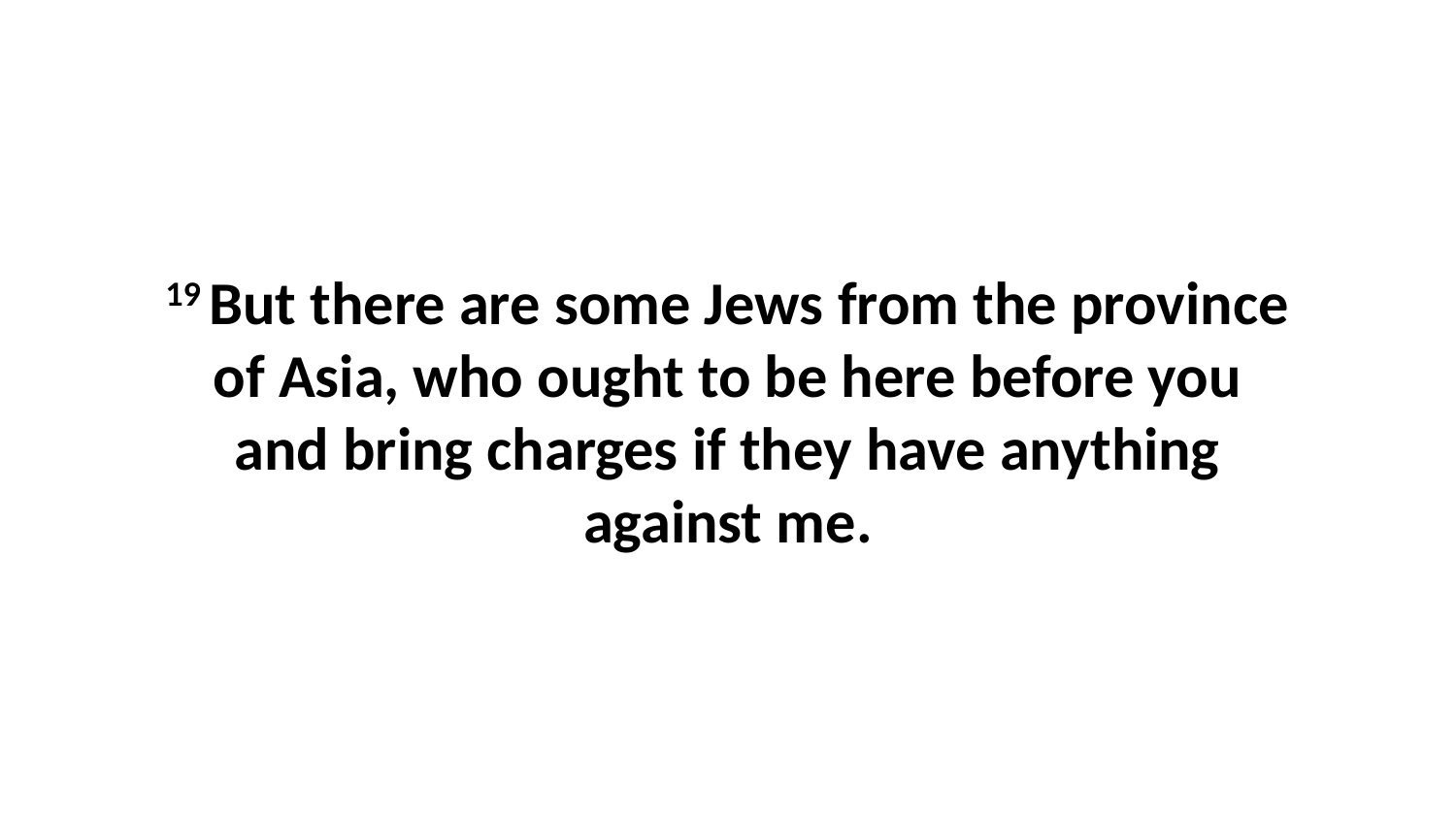

19 But there are some Jews from the province of Asia, who ought to be here before you and bring charges if they have anything against me.